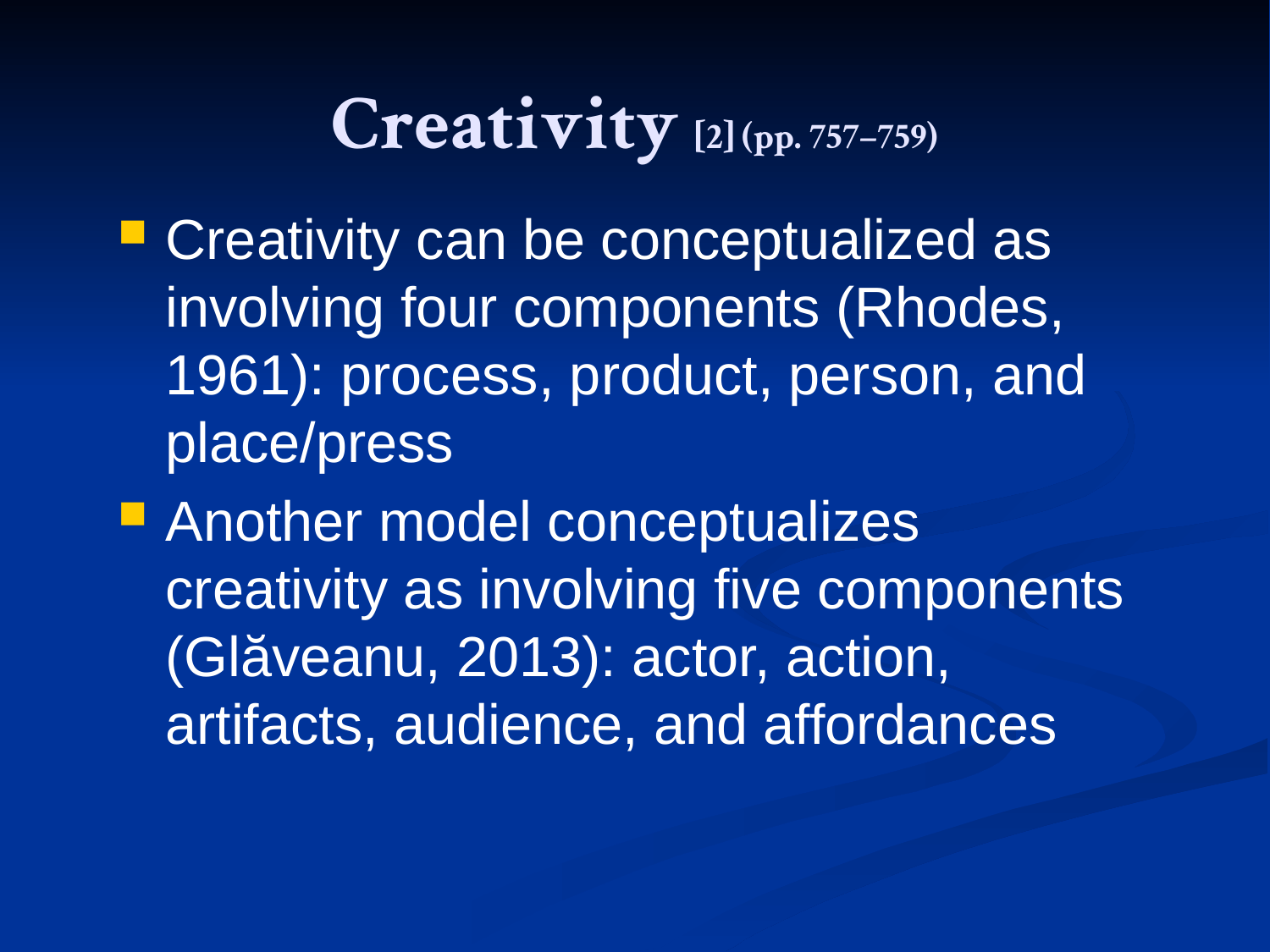

# Creativity [2] (pp. 757–759)
Creativity can be conceptualized as involving four components (Rhodes, 1961): process, product, person, and place/press
Another model conceptualizes creativity as involving five components (Glăveanu, 2013): actor, action, artifacts, audience, and affordances